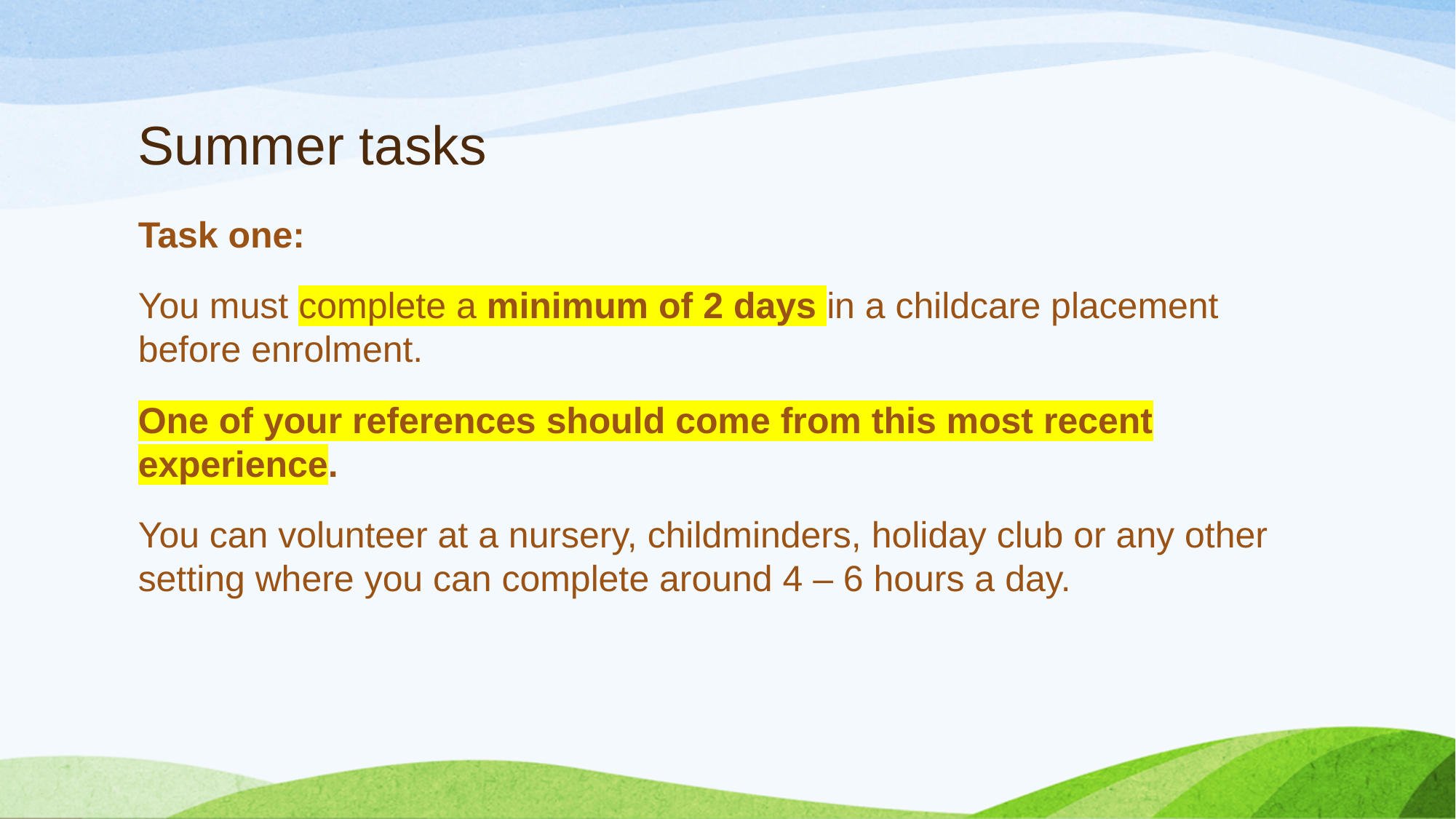

# Summer tasks
Task one:
You must complete a minimum of 2 days in a childcare placement before enrolment.
One of your references should come from this most recent experience.
You can volunteer at a nursery, childminders, holiday club or any other setting where you can complete around 4 – 6 hours a day.